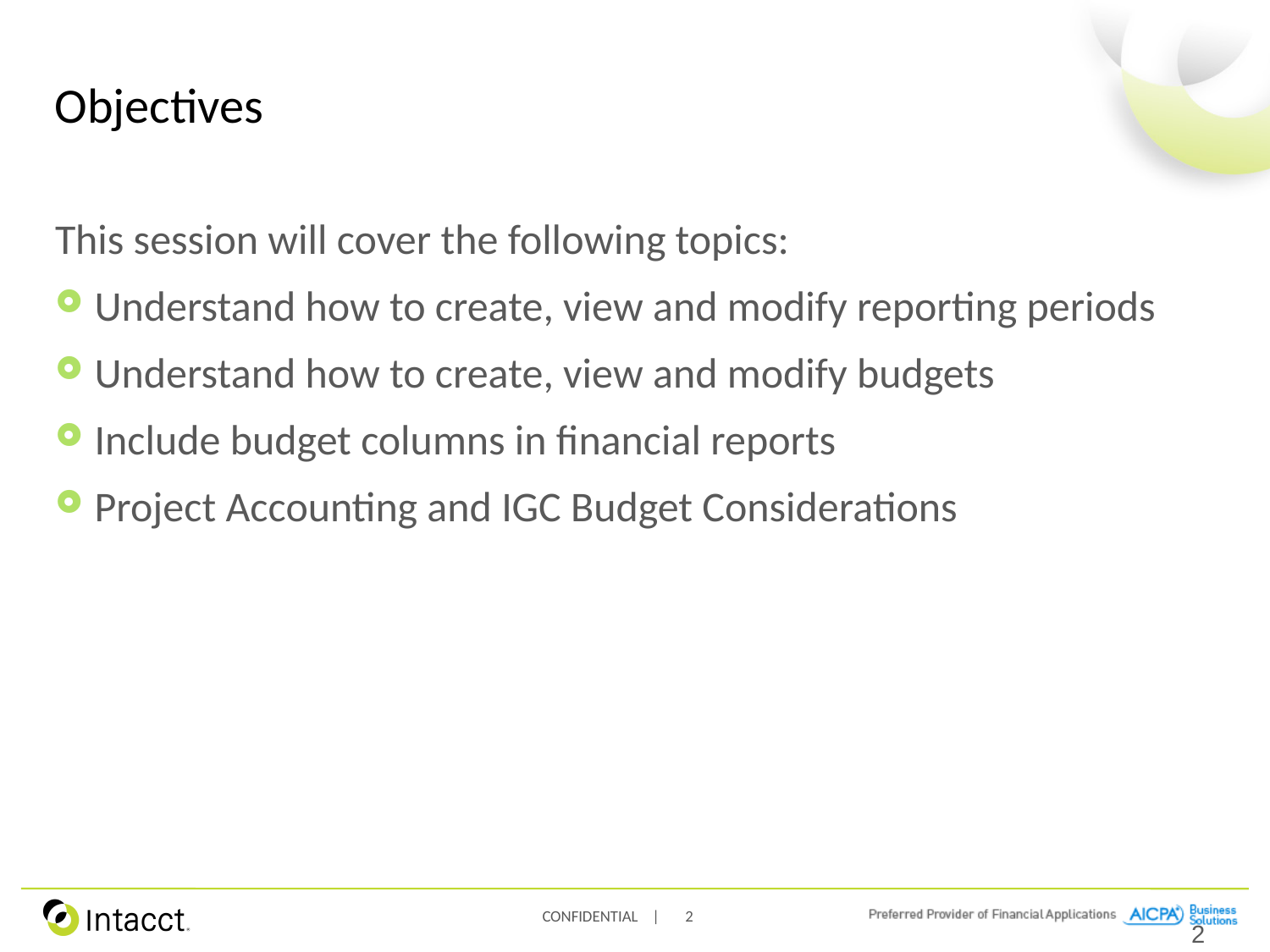

# Objectives
This session will cover the following topics:
Understand how to create, view and modify reporting periods
Understand how to create, view and modify budgets
Include budget columns in financial reports
Project Accounting and IGC Budget Considerations

2